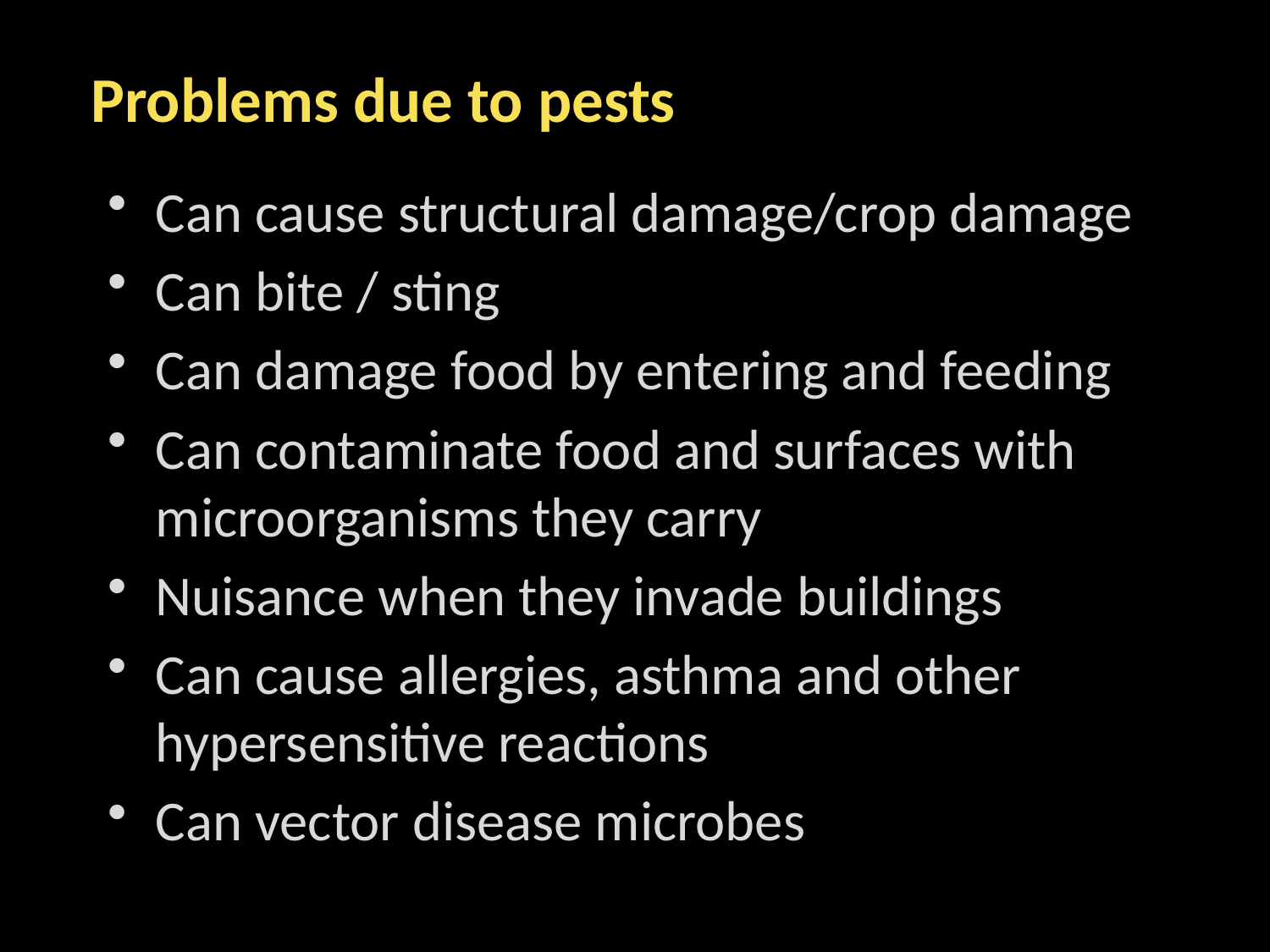

Problems due to pests
Can cause structural damage/crop damage
Can bite / sting
Can damage food by entering and feeding
Can contaminate food and surfaces with microorganisms they carry
Nuisance when they invade buildings
Can cause allergies, asthma and other hypersensitive reactions
Can vector disease microbes